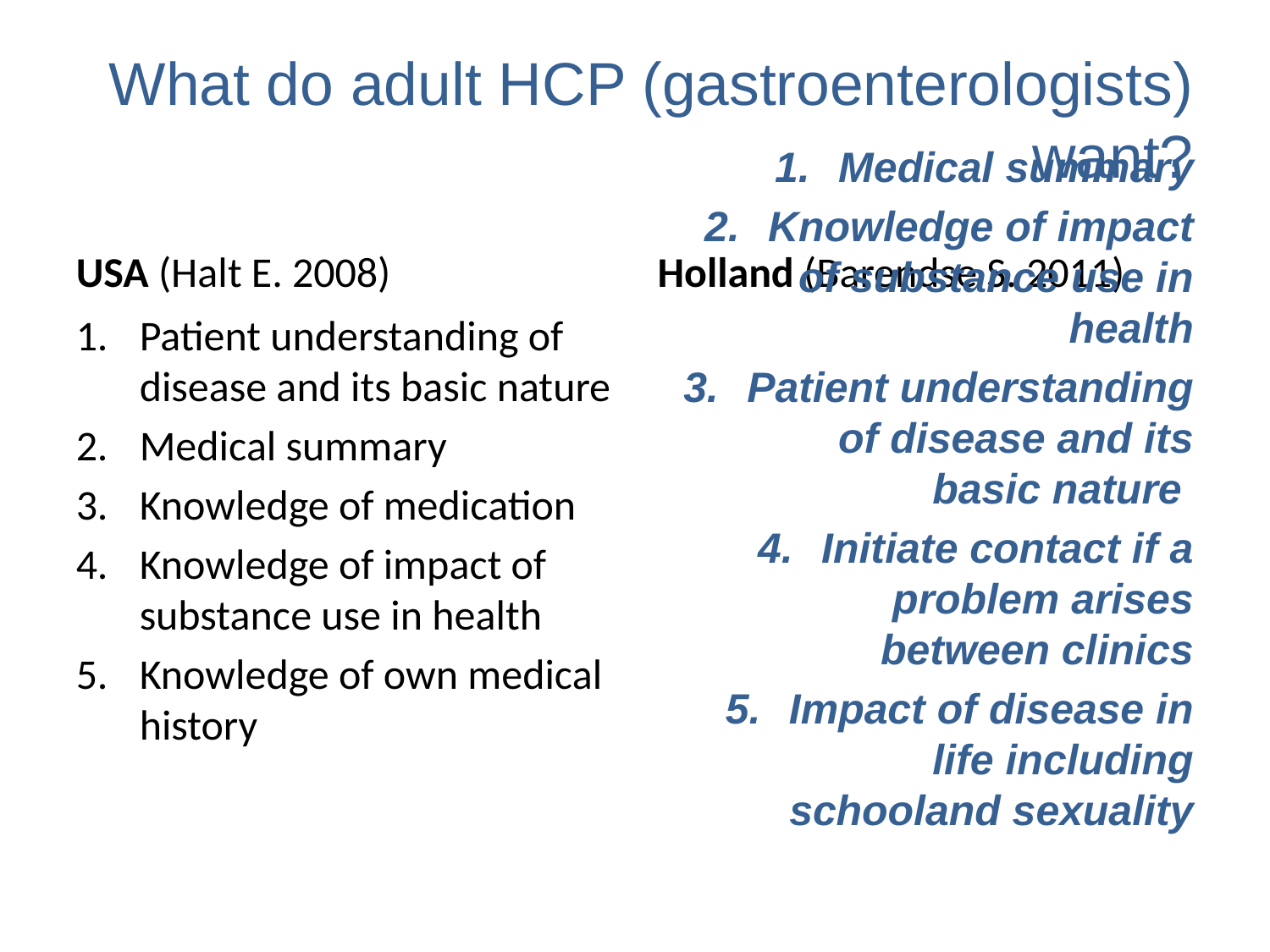

# What do adult HCP (gastroenterologists) want?
USA (Halt E. 2008)
Holland (Barendse S. 2011)
Patient understanding of disease and its basic nature
Medical summary
Knowledge of medication
Knowledge of impact of substance use in health
Knowledge of own medical history
Medical summary
Knowledge of impact of substance use in health
Patient understanding of disease and its basic nature
Initiate contact if a problem arises between clinics
Impact of disease in life including schooland sexuality